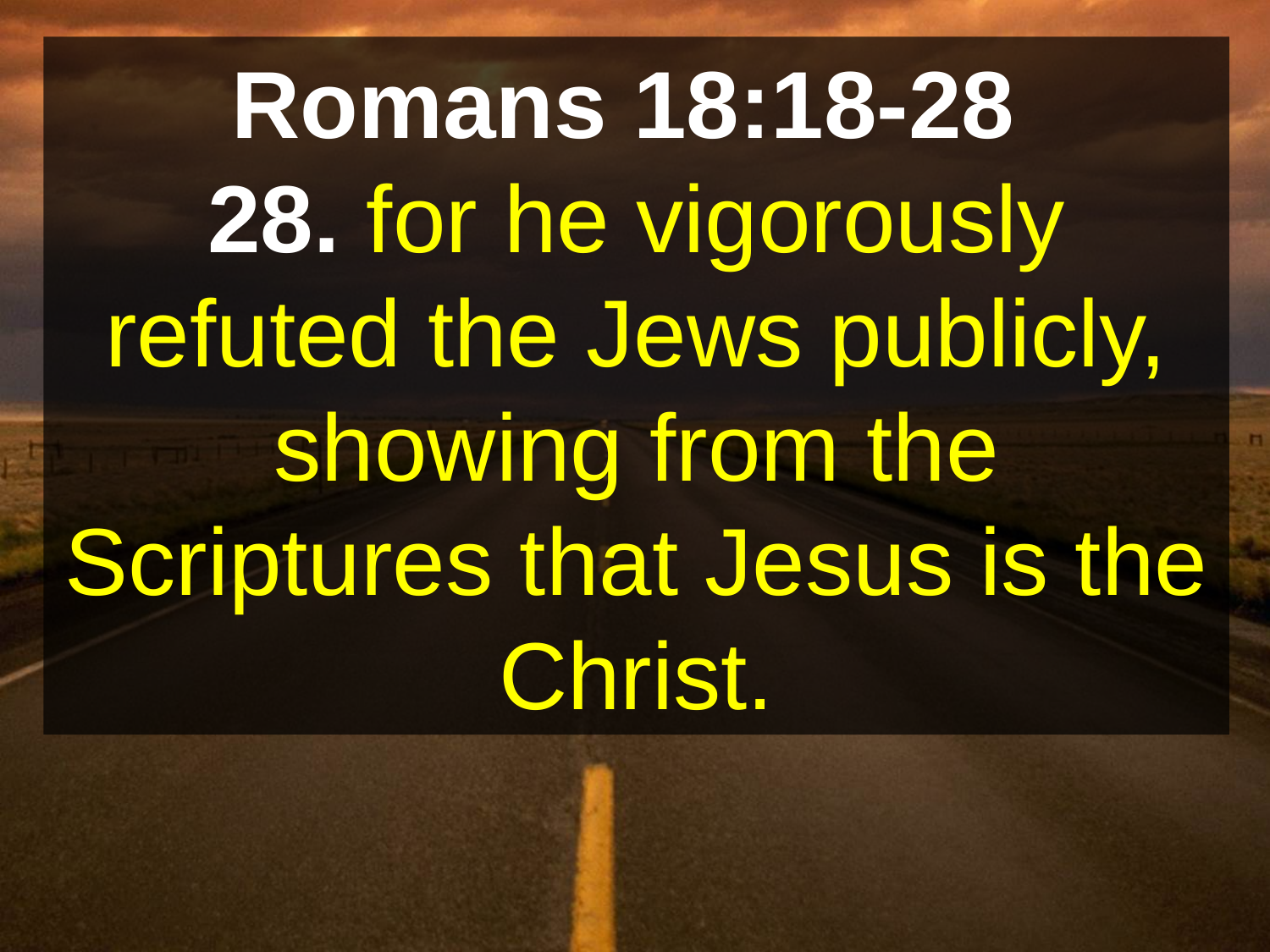

Romans 18:18-28
28. for he vigorously refuted the Jews publicly, showing from the Scriptures that Jesus is the Christ.